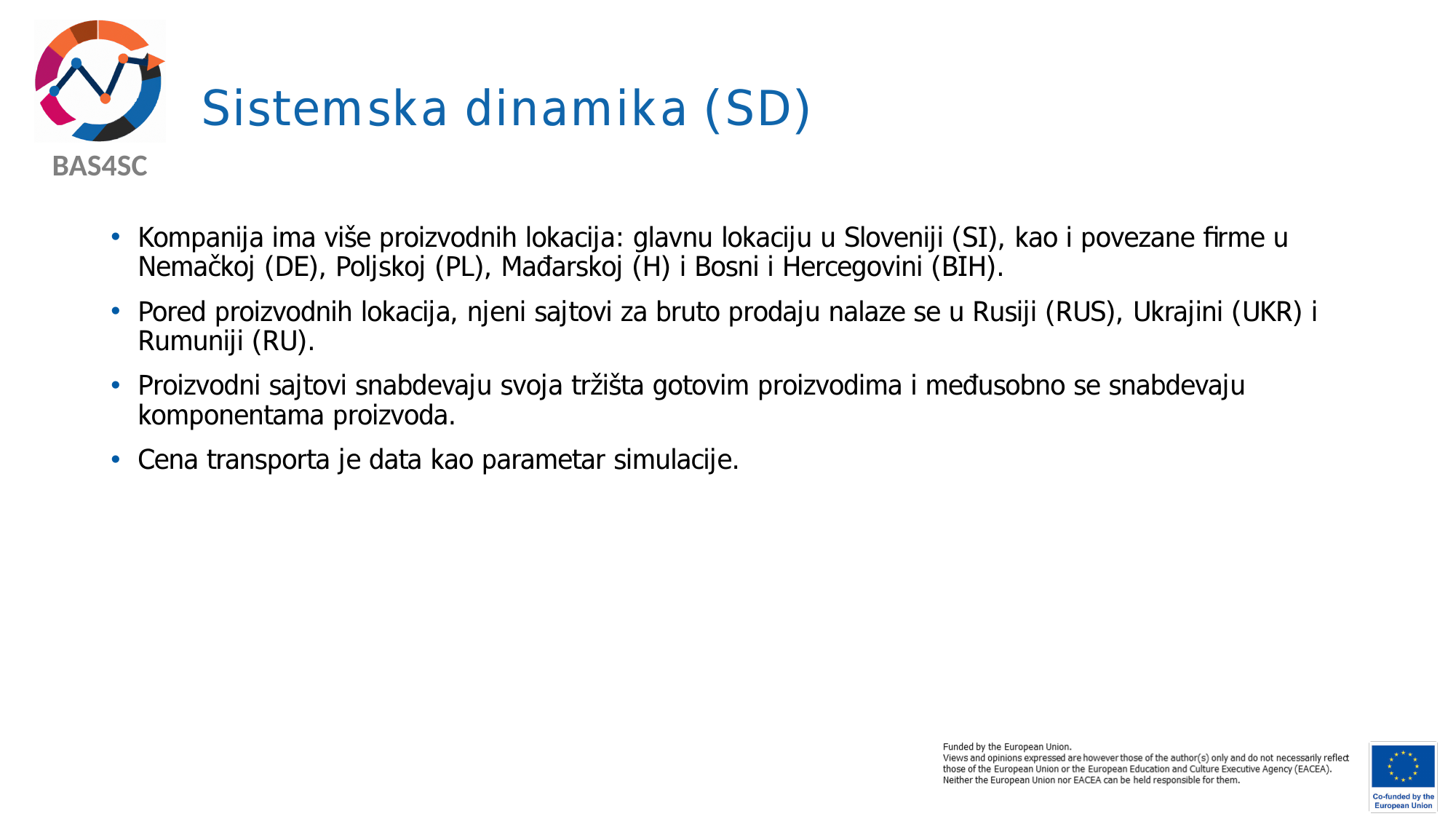

# Sistemska dinamika (SD)
Kompanija ima više proizvodnih lokacija: glavnu lokaciju u Sloveniji (SI), kao i povezane firme u Nemačkoj (DE), Poljskoj (PL), Mađarskoj (H) i Bosni i Hercegovini (BIH).
Pored proizvodnih lokacija, njeni sajtovi za bruto prodaju nalaze se u Rusiji (RUS), Ukrajini (UKR) i Rumuniji (RU).
Proizvodni sajtovi snabdevaju svoja tržišta gotovim proizvodima i međusobno se snabdevaju komponentama proizvoda.
Cena transporta je data kao parametar simulacije.